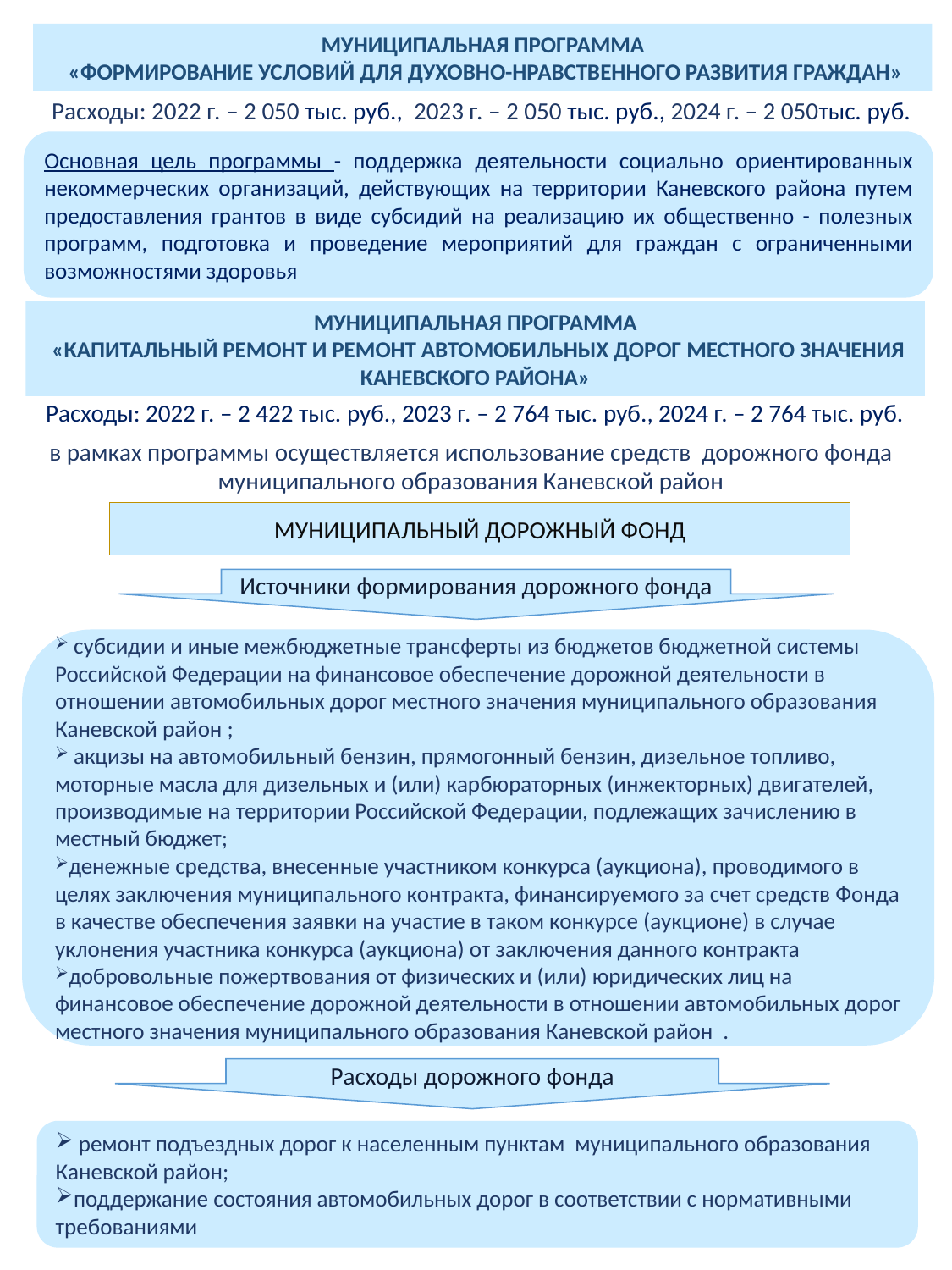

МУНИЦИПАЛЬНАЯ ПРОГРАММА
 «ФОРМИРОВАНИЕ УСЛОВИЙ ДЛЯ ДУХОВНО-НРАВСТВЕННОГО РАЗВИТИЯ ГРАЖДАН»
Расходы: 2022 г. – 2 050 тыс. руб.,  2023 г. – 2 050 тыс. руб., 2024 г. – 2 050тыс. руб.
Основная цель программы - поддержка деятельности социально ориентированных некоммерческих организаций, действующих на территории Каневского района путем предоставления грантов в виде субсидий на реализацию их общественно - полезных программ, подготовка и проведение мероприятий для граждан с ограниченными возможностями здоровья
МУНИЦИПАЛЬНЫЙ ДОРОЖНЫЙ ФОНД
МУНИЦИПАЛЬНАЯ ПРОГРАММА
 «КАПИТАЛЬНЫЙ РЕМОНТ И РЕМОНТ АВТОМОБИЛЬНЫХ ДОРОГ МЕСТНОГО ЗНАЧЕНИЯ КАНЕВСКОГО РАЙОНА»
Расходы: 2022 г. – 2 422 тыс. руб., 2023 г. – 2 764 тыс. руб., 2024 г. – 2 764 тыс. руб.
в рамках программы осуществляется использование средств  дорожного фонда муниципального образования Каневской район
Источники формирования дорожного фонда
 субсидии и иные межбюджетные трансферты из бюджетов бюджетной системы Российской Федерации на финансовое обеспечение дорожной деятельности в отношении автомобильных дорог местного значения муниципального образования Каневской район ;
 акцизы на автомобильный бензин, прямогонный бензин, дизельное топливо, моторные масла для дизельных и (или) карбюраторных (инжекторных) двигателей, производимые на территории Российской Федерации, подлежащих зачислению в местный бюджет;
денежные средства, внесенные участником конкурса (аукциона), проводимого в целях заключения муниципального контракта, финансируемого за счет средств Фонда в качестве обеспечения заявки на участие в таком конкурсе (аукционе) в случае уклонения участника конкурса (аукциона) от заключения данного контракта
добровольные пожертвования от физических и (или) юридических лиц на финансовое обеспечение дорожной деятельности в отношении автомобильных дорог местного значения муниципального образования Каневской район  .
Расходы дорожного фонда
 ремонт подъездных дорог к населенным пунктам  муниципального образования Каневской район;
поддержание состояния автомобильных дорог в соответствии с нормативными требованиями